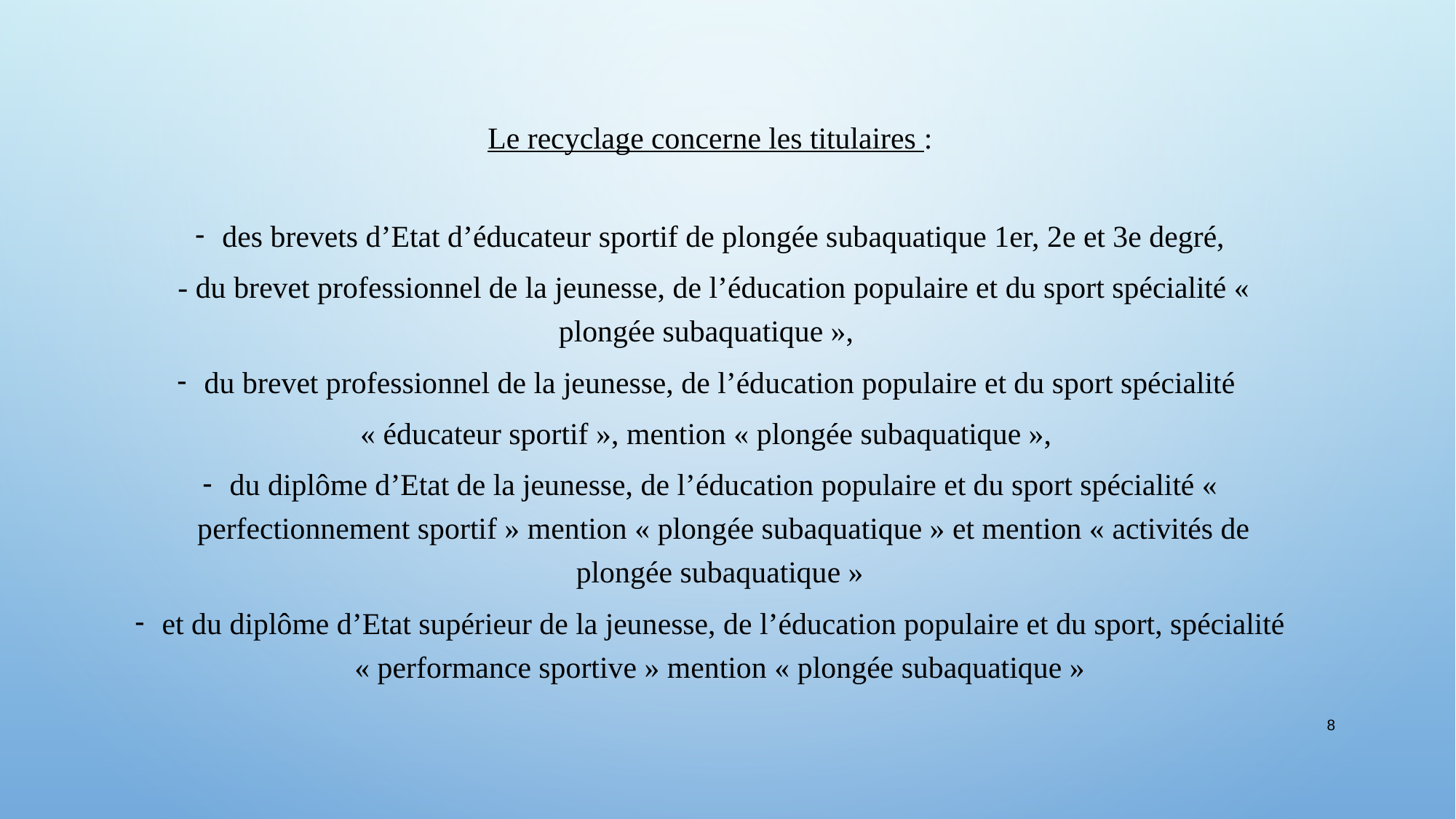

Le recyclage concerne les titulaires :

des brevets d’Etat d’éducateur sportif de plongée subaquatique 1er, 2e et 3e degré,
 - du brevet professionnel de la jeunesse, de l’éducation populaire et du sport spécialité « plongée subaquatique »,
du brevet professionnel de la jeunesse, de l’éducation populaire et du sport spécialité
« éducateur sportif », mention « plongée subaquatique »,
du diplôme d’Etat de la jeunesse, de l’éducation populaire et du sport spécialité « perfectionnement sportif » mention « plongée subaquatique » et mention « activités de plongée subaquatique »
et du diplôme d’Etat supérieur de la jeunesse, de l’éducation populaire et du sport, spécialité « performance sportive » mention « plongée subaquatique »
8